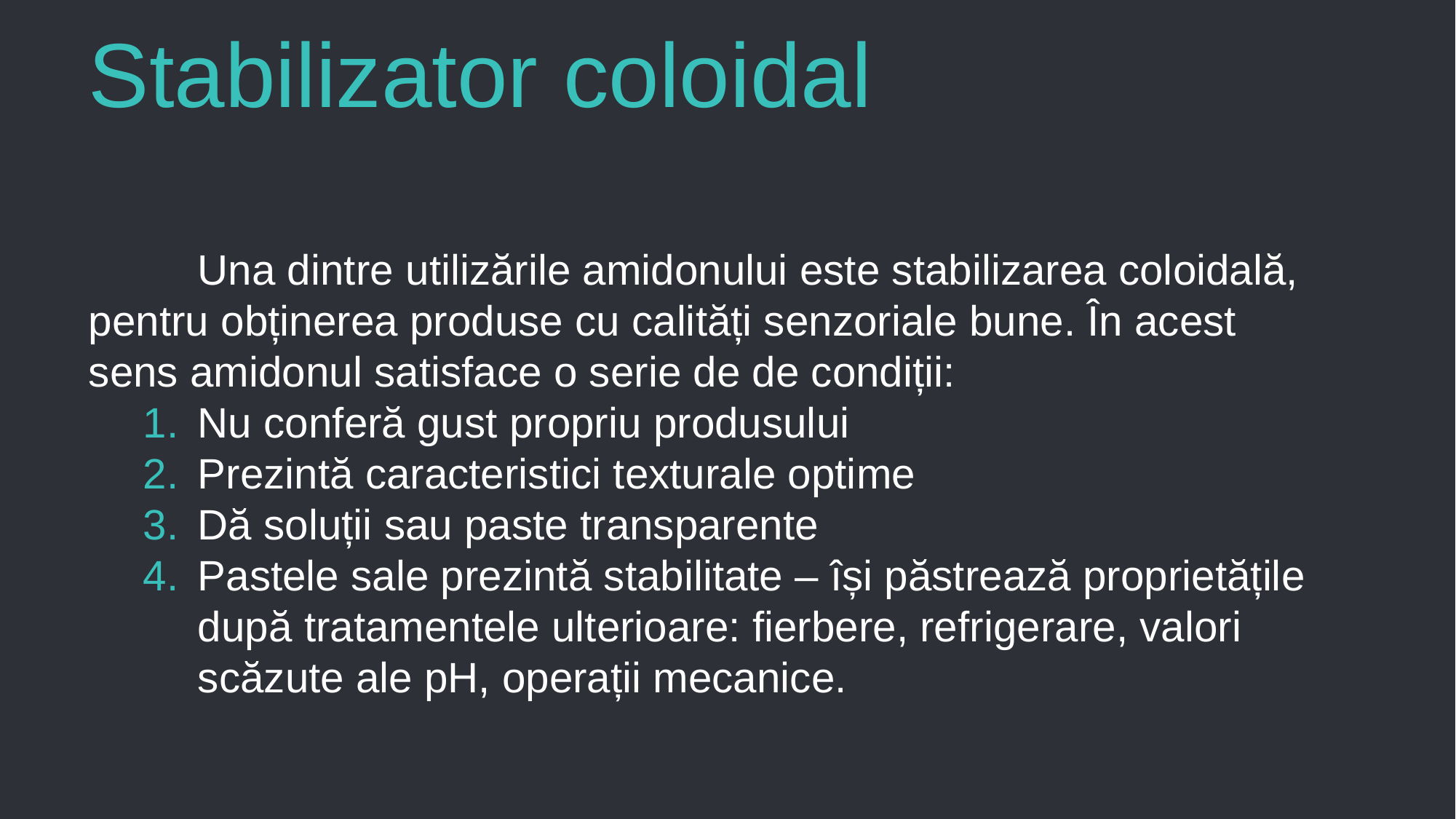

# Stabilizator coloidal
	Una dintre utilizările amidonului este stabilizarea coloidală, pentru obținerea produse cu calități senzoriale bune. În acest sens amidonul satisface o serie de de condiții:
Nu conferă gust propriu produsului
Prezintă caracteristici texturale optime
Dă soluții sau paste transparente
Pastele sale prezintă stabilitate – își păstrează proprietățile după tratamentele ulterioare: fierbere, refrigerare, valori scăzute ale pH, operații mecanice.